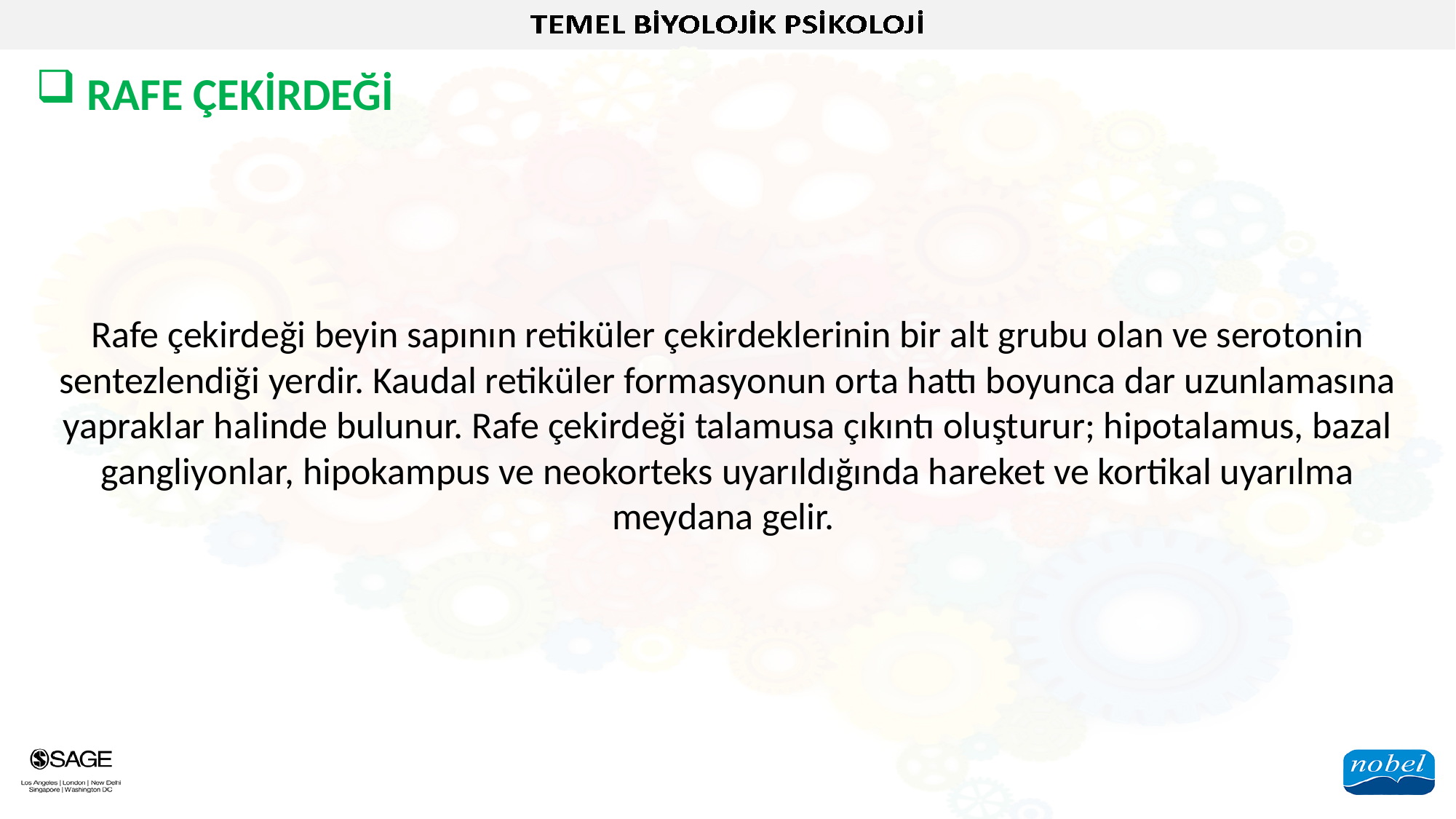

RAFE ÇEKİRDEĞİ
Rafe çekirdeği beyin sapının retiküler çekirdeklerinin bir alt grubu olan ve serotonin sentezlendiği yerdir. Kaudal retiküler formasyonun orta hattı boyunca dar uzunlamasına yapraklar halinde bulunur. Rafe çekirdeği talamusa çıkıntı oluşturur; hipotalamus, bazal gangliyonlar, hipokampus ve neokorteks uyarıldığında hareket ve kortikal uyarılma meydana gelir.